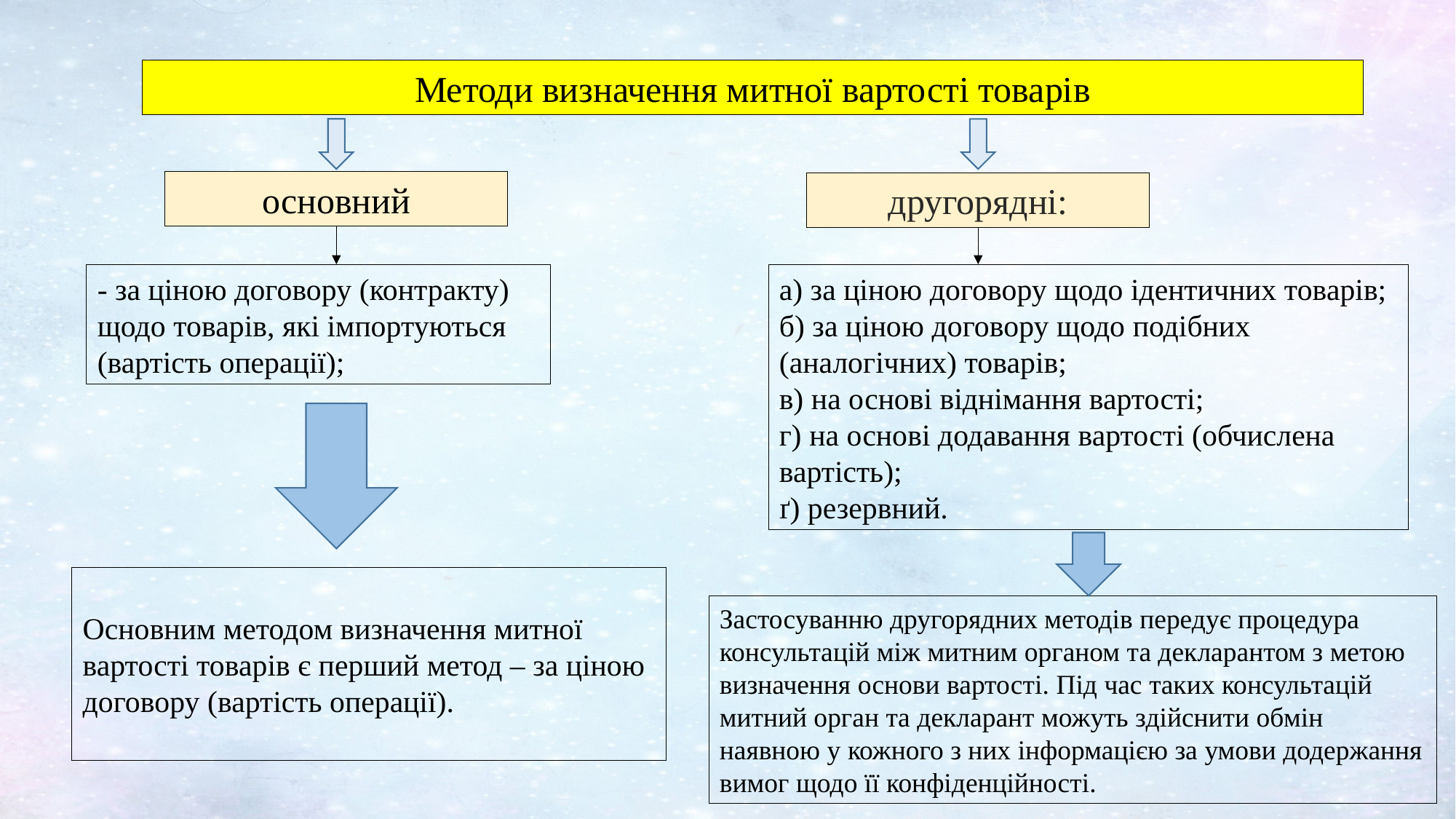

Методи визначення митної вартості товарів

основний
другорядні:
- за ціною договору (контракту) щодо товарів, які імпортуються (вартість операції);
а) за ціною договору щодо ідентичних товарів; 
б) за ціною договору щодо подібних (аналогічних) товарів; 
в) на основі віднімання вартості; 
г) на основі додавання вартості (обчислена вартість); 
ґ) резервний.

Основним методом визначення митної вартості товарів є перший метод – за ціною договору (вартість операції).

Застосуванню другорядних методів передує процедура консультацій між митним органом та декларантом з метою визначення основи вартості. Під час таких консультацій митний орган та декларант можуть здійснити обмін наявною у кожного з них інформацією за умови додержання вимог щодо її конфіденційності.